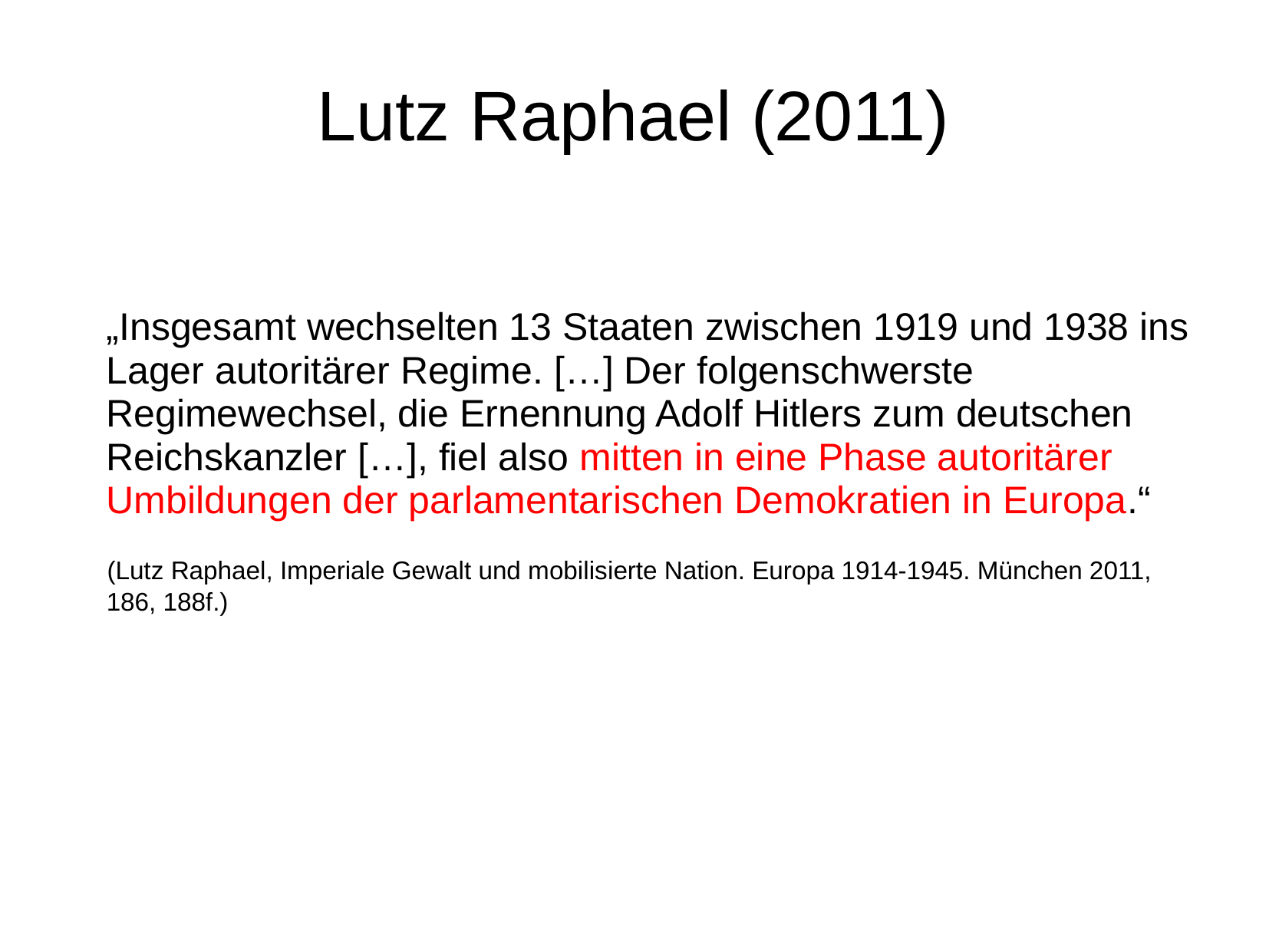

# Lutz Raphael (2011)

	„Insgesamt wechselten 13 Staaten zwischen 1919 und 1938 ins Lager autoritärer Regime. […] Der folgenschwerste Regimewechsel, die Ernennung Adolf Hitlers zum deutschen Reichskanzler […], fiel also mitten in eine Phase autoritärer Umbildungen der parlamentarischen Demokratien in Europa.“
    (Lutz Raphael, Imperiale Gewalt und mobilisierte Nation. Europa 1914-1945. München 2011, 186, 188f.)